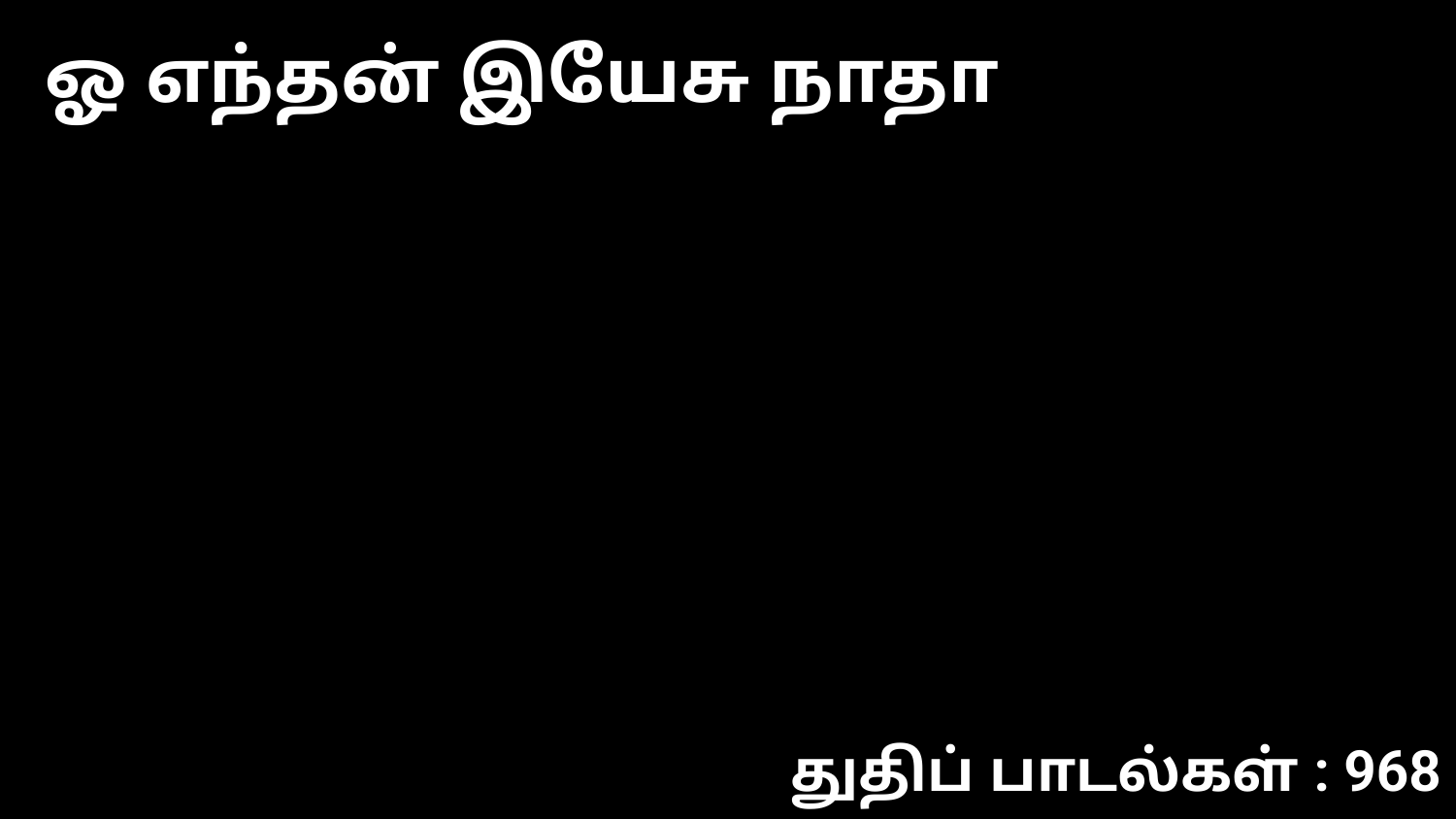

ஓ எந்தன் இயேசு நாதா
துதிப் பாடல்கள் : 968